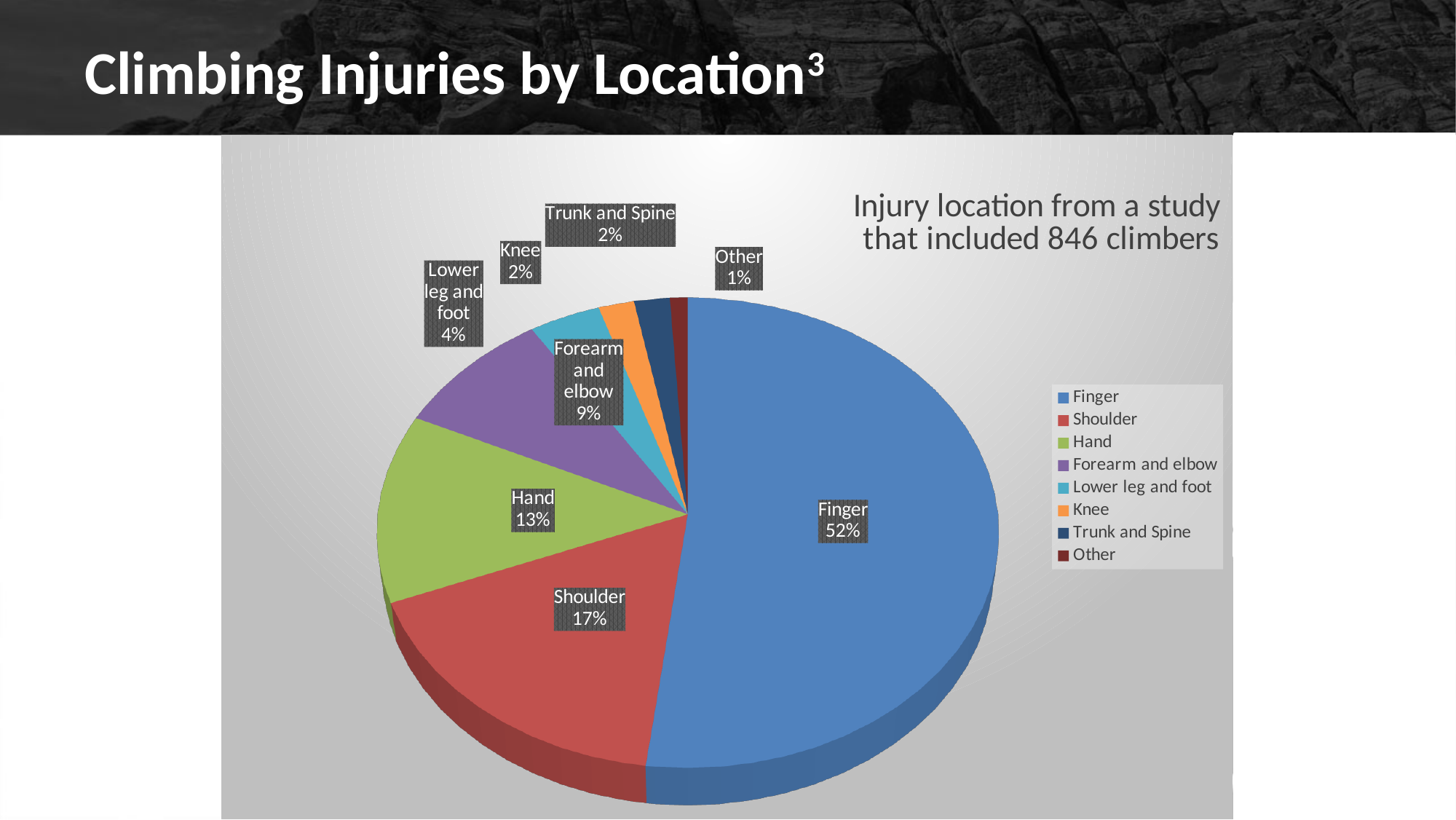

# Climbing Injuries by Location3

[unsupported chart]